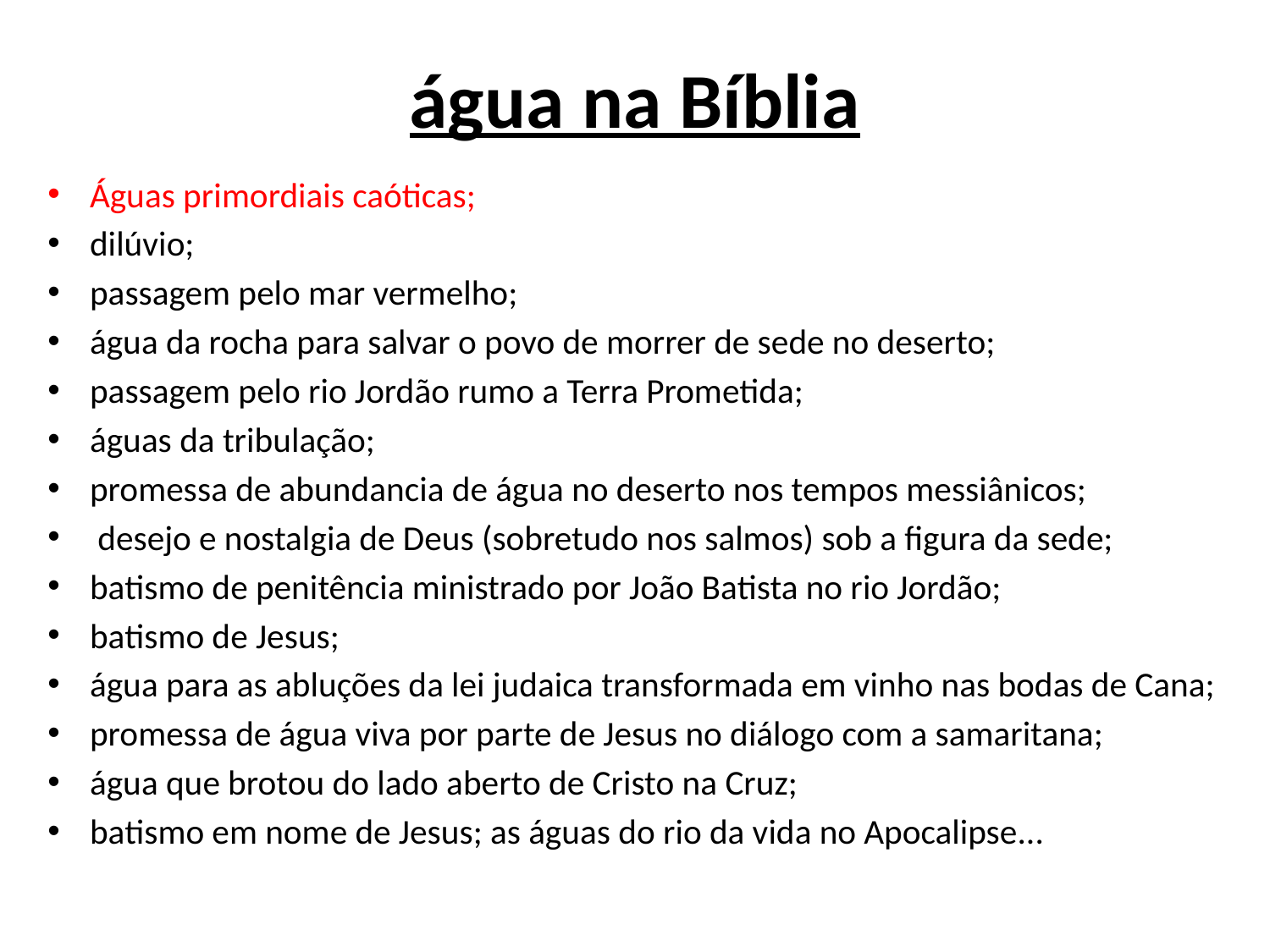

# água na Bíblia
Águas primordiais caóticas;
dilúvio;
passagem pelo mar vermelho;
água da rocha para salvar o povo de morrer de sede no deserto;
passagem pelo rio Jordão rumo a Terra Prometida;
águas da tribulação;
promessa de abundancia de água no deserto nos tempos messiânicos;
 desejo e nostalgia de Deus (sobretudo nos salmos) sob a figura da sede;
batismo de penitência ministrado por João Batista no rio Jordão;
batismo de Jesus;
água para as abluções da lei judaica transformada em vinho nas bodas de Cana;
promessa de água viva por parte de Jesus no diálogo com a samaritana;
água que brotou do lado aberto de Cristo na Cruz;
batismo em nome de Jesus; as águas do rio da vida no Apocalipse...